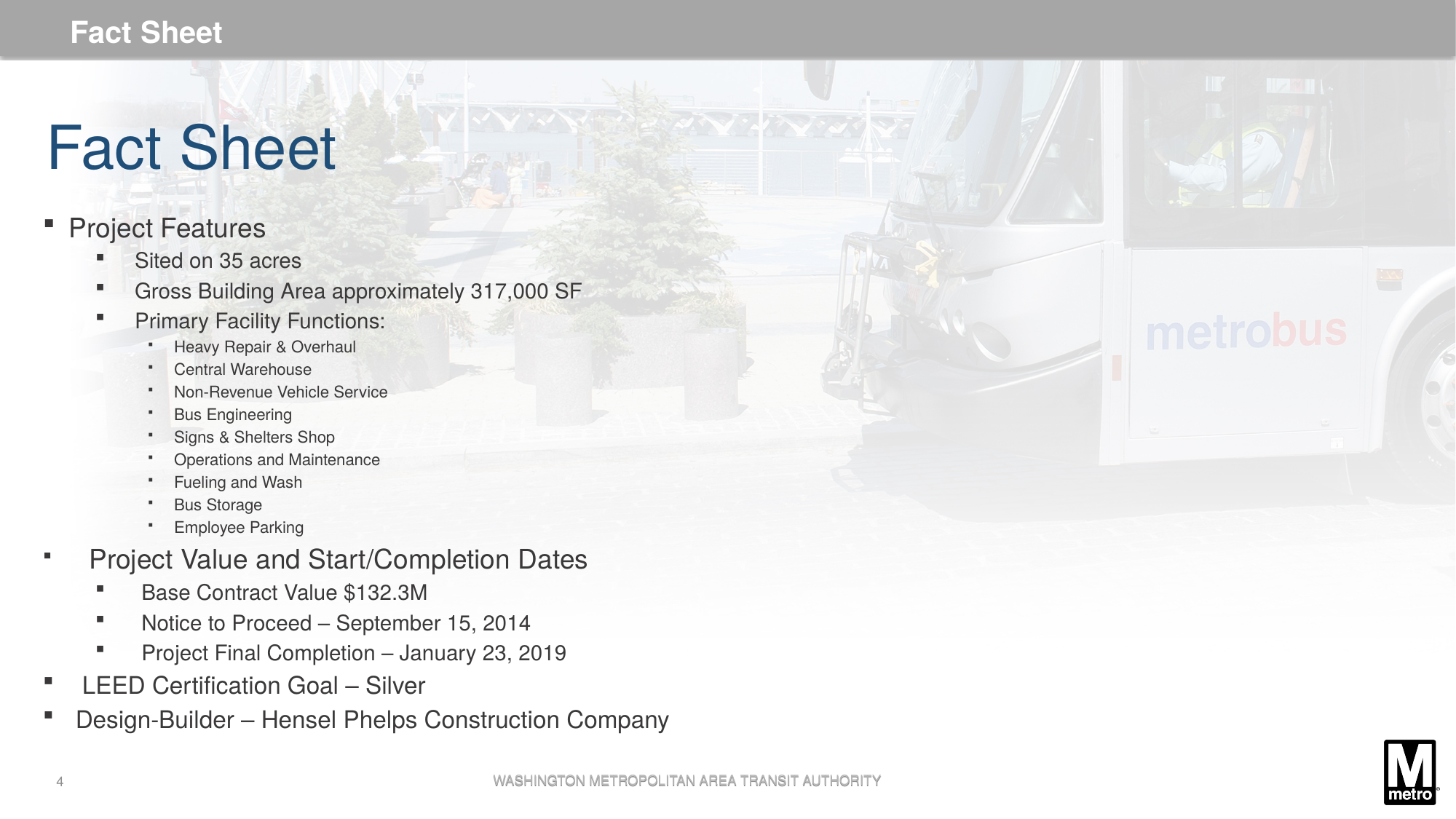

Fact Sheet

# Fact Sheet
Project Features
Sited on 35 acres
Gross Building Area approximately 317,000 SF
Primary Facility Functions:
Heavy Repair & Overhaul
Central Warehouse
Non-Revenue Vehicle Service
Bus Engineering
Signs & Shelters Shop
Operations and Maintenance
Fueling and Wash
Bus Storage
Employee Parking
Project Value and Start/Completion Dates
Base Contract Value $132.3M
Notice to Proceed – September 15, 2014
Project Final Completion – January 23, 2019
LEED Certification Goal – Silver
Design-Builder – Hensel Phelps Construction Company

WASHINGTON METROPOLITAN AREA TRANSIT AUTHORITY